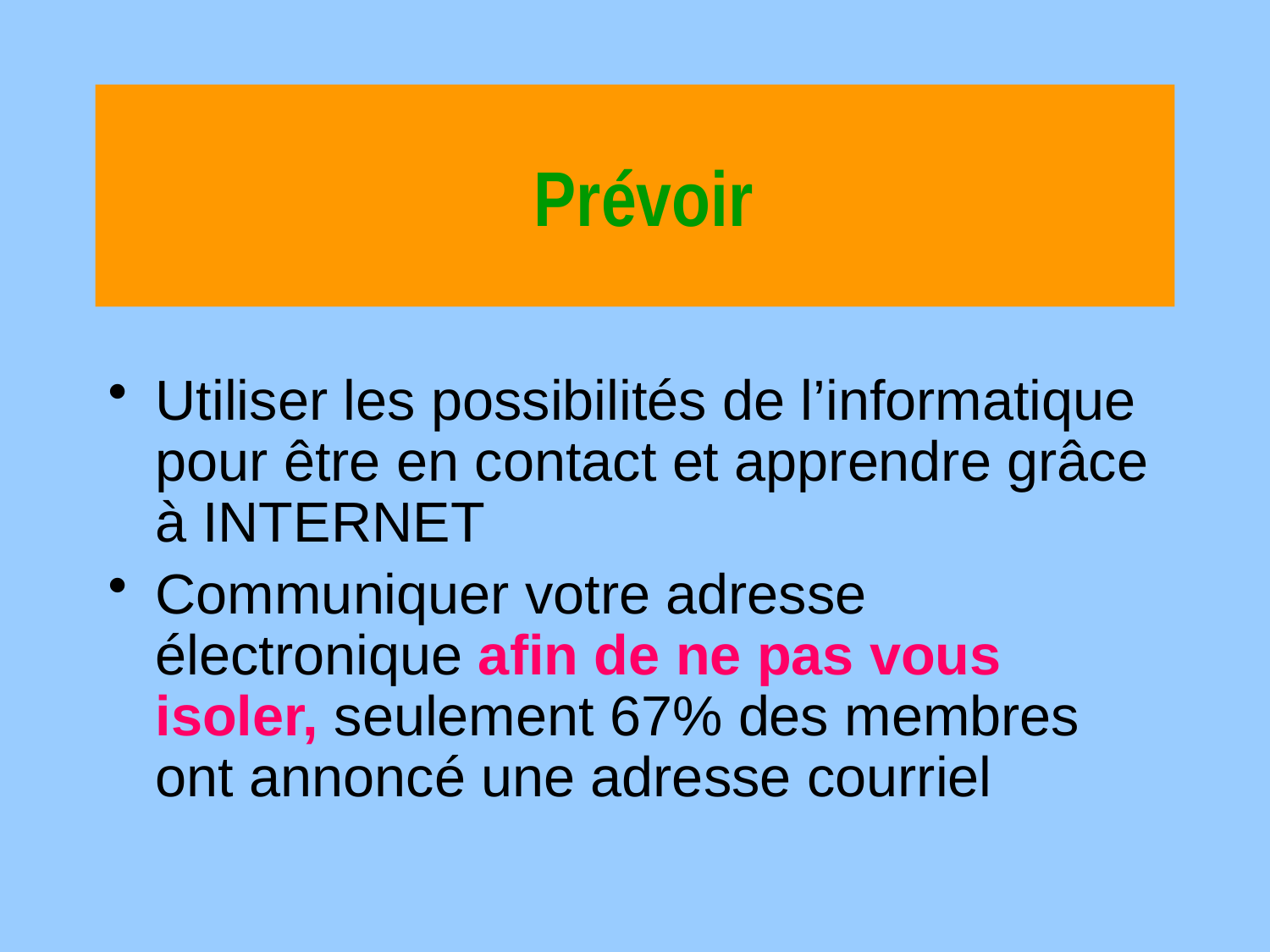

# Prévoir

Utiliser les possibilités de l’informatique pour être en contact et apprendre grâce à INTERNET
Communiquer votre adresse électronique afin de ne pas vous isoler, seulement 67% des membres ont annoncé une adresse courriel